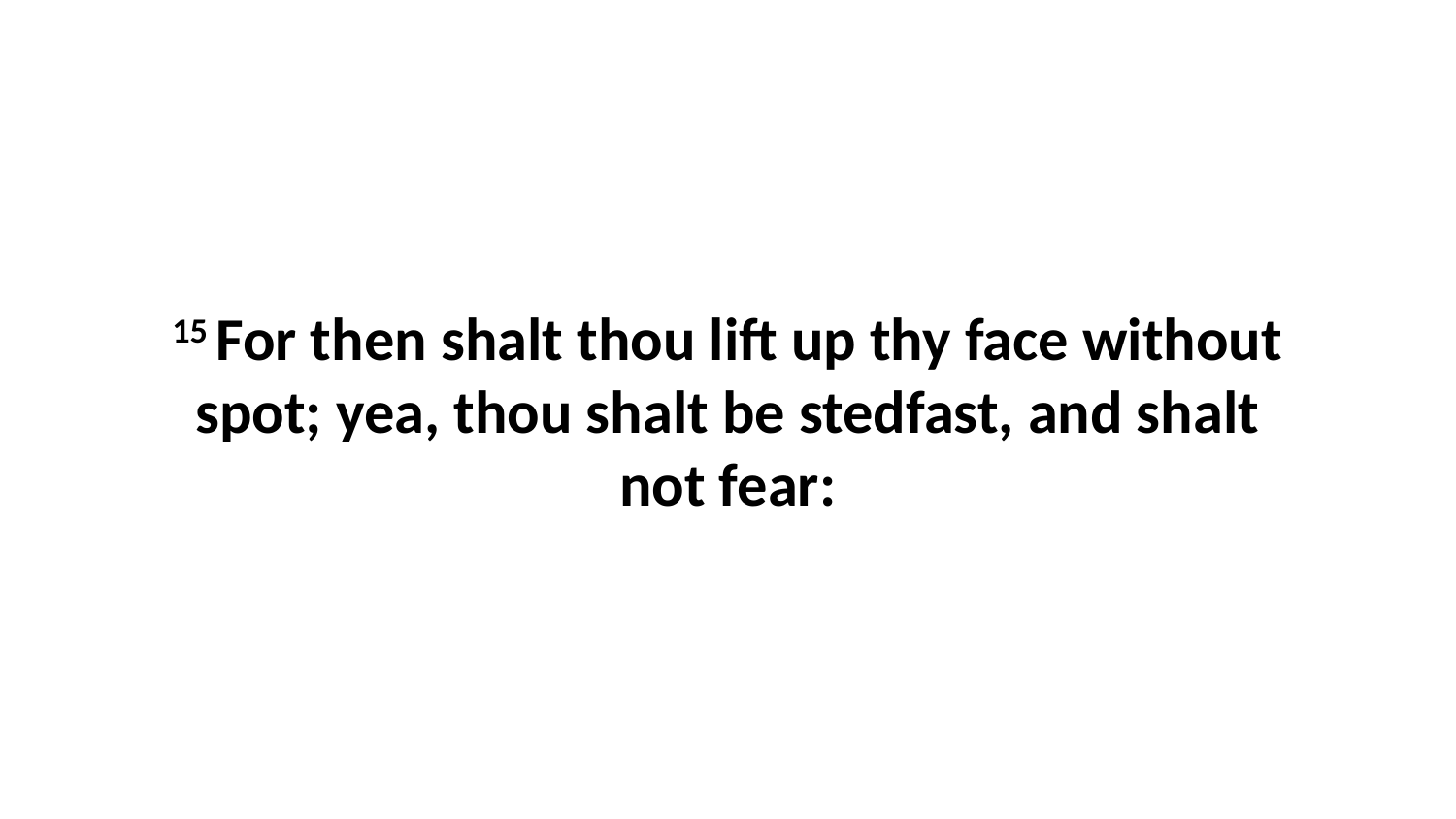

15 For then shalt thou lift up thy face without spot; yea, thou shalt be stedfast, and shalt not fear: